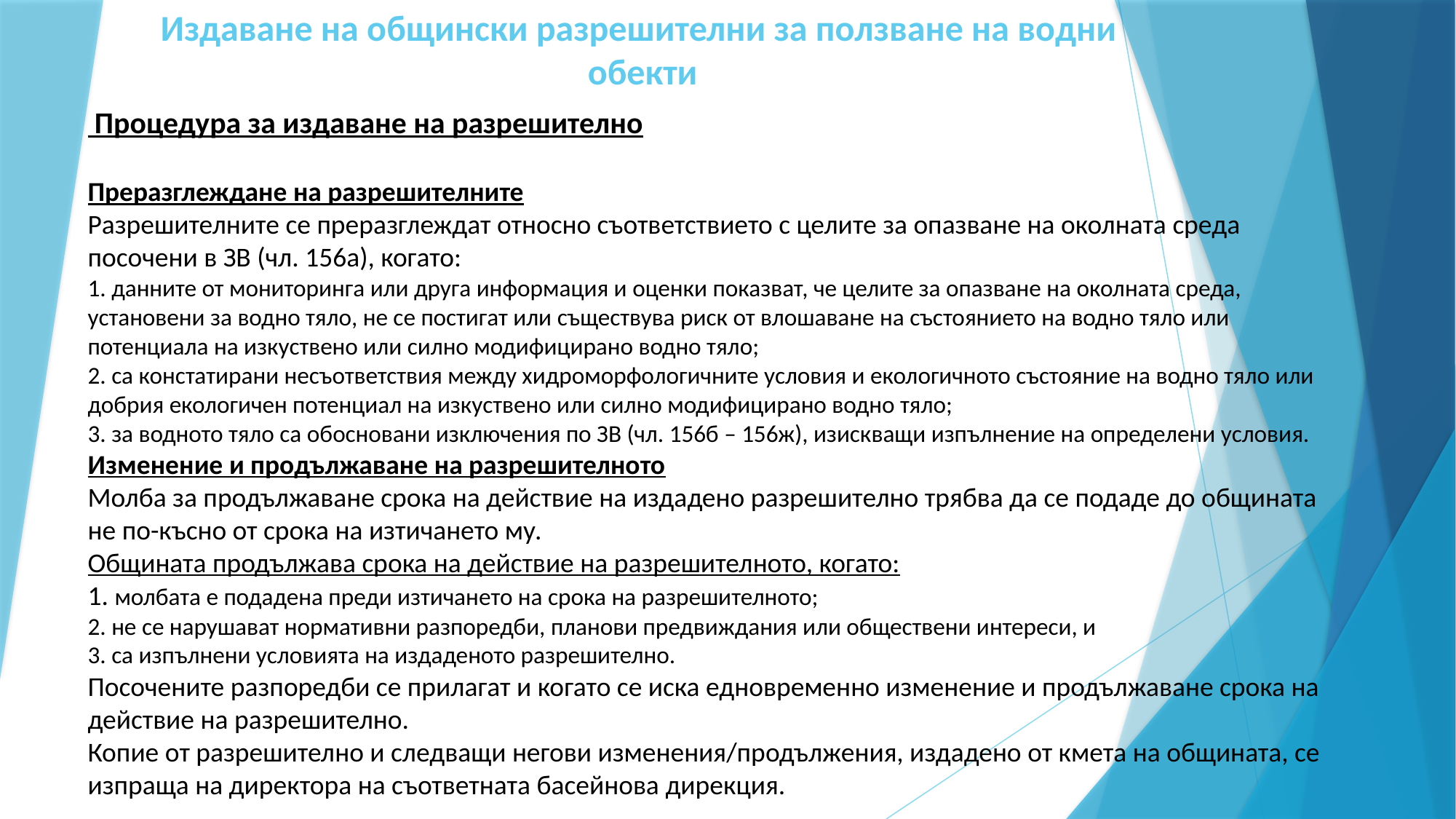

# Издаване на общински разрешителни за ползване на водни обекти
 Процедура за издаване на разрешително
Преразглеждане на разрешителните
Разрешителните се преразглеждат относно съответствието с целите за опазване на околната среда посочени в ЗВ (чл. 156а), когато:
1. данните от мониторинга или друга информация и оценки показват, че целите за опазване на околната среда, установени за водно тяло, не се постигат или съществува риск от влошаване на състоянието на водно тяло или потенциала на изкуствено или силно модифицирано водно тяло;
2. са констатирани несъответствия между хидроморфологичните условия и екологичното състояние на водно тяло или добрия екологичен потенциал на изкуствено или силно модифицирано водно тяло;
3. за водното тяло са обосновани изключения по ЗВ (чл. 156б – 156ж), изискващи изпълнение на определени условия.
Изменение и продължаване на разрешителното
Молба за продължаване срока на действие на издадено разрешително трябва да се подаде до общината не по-късно от срока на изтичането му.
Общината продължава срока на действие на разрешителното, когато:
1. молбата е подадена преди изтичането на срока на разрешителното;
2. не се нарушават нормативни разпоредби, планови предвиждания или обществени интереси, и
3. са изпълнени условията на издаденото разрешително.
Посочените разпоредби се прилагат и когато се иска едновременно изменение и продължаване срока на действие на разрешително.
Копие от разрешително и следващи негови изменения/продължения, издадено от кмета на общината, се изпраща на директора на съответната басейнова дирекция.